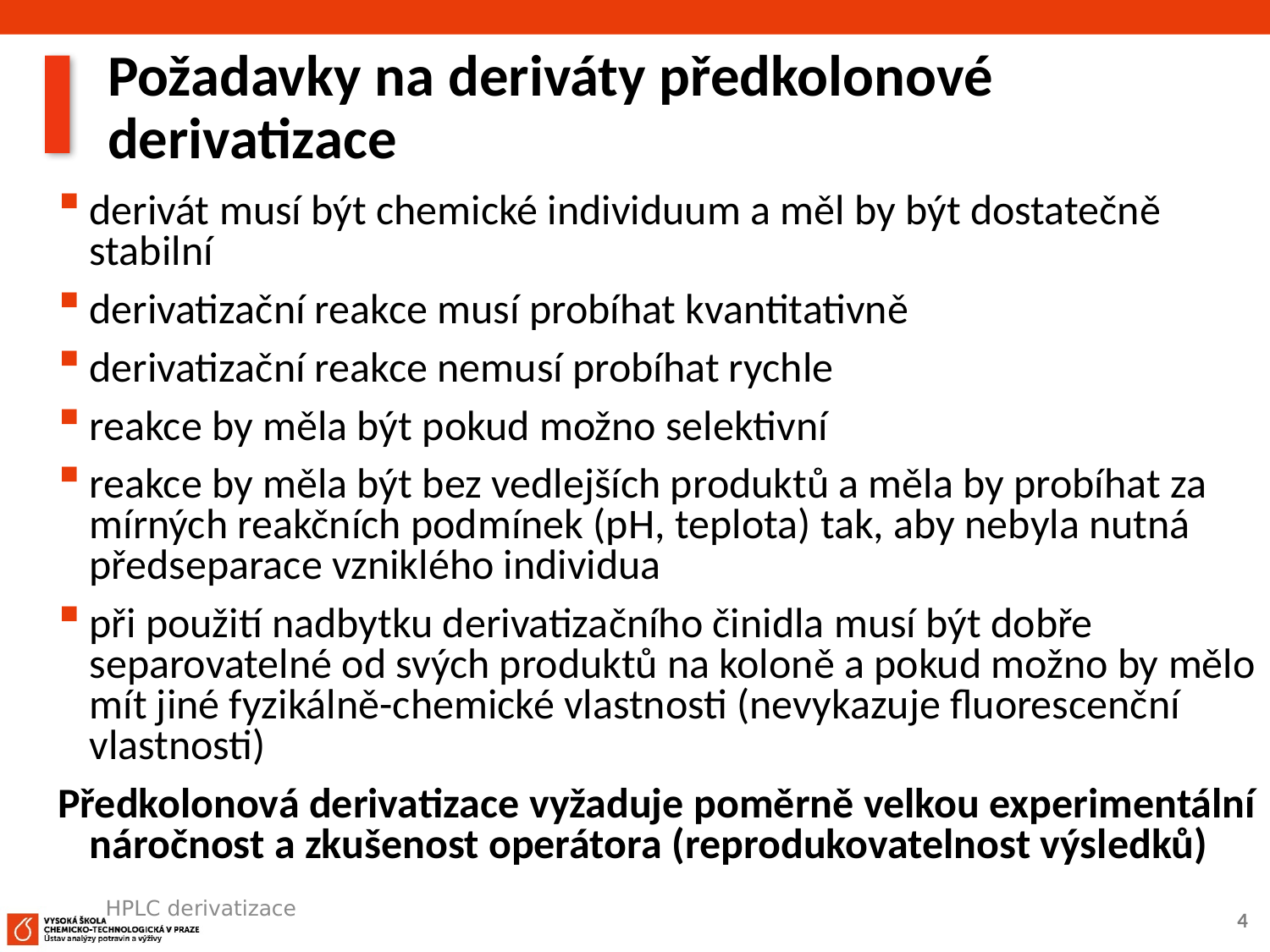

# Požadavky na deriváty předkolonové derivatizace
derivát musí být chemické individuum a měl by být dostatečně stabilní
derivatizační reakce musí probíhat kvantitativně
derivatizační reakce nemusí probíhat rychle
reakce by měla být pokud možno selektivní
reakce by měla být bez vedlejších produktů a měla by probíhat za mírných reakčních podmínek (pH, teplota) tak, aby nebyla nutná předseparace vzniklého individua
při použití nadbytku derivatizačního činidla musí být dobře separovatelné od svých produktů na koloně a pokud možno by mělo mít jiné fyzikálně-chemické vlastnosti (nevykazuje fluorescenční vlastnosti)
Předkolonová derivatizace vyžaduje poměrně velkou experimentální náročnost a zkušenost operátora (reprodukovatelnost výsledků)

HPLC derivatizace